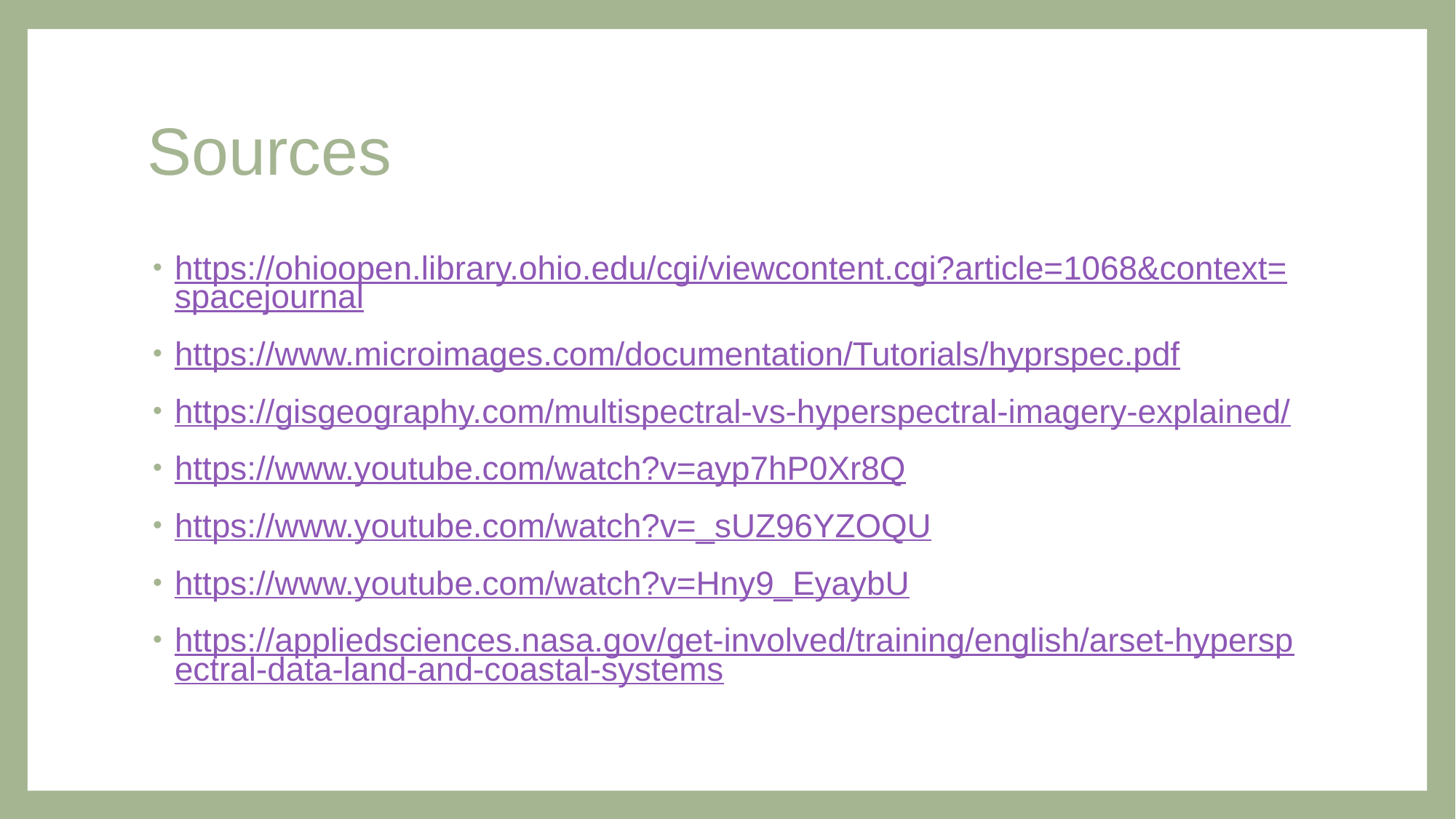

# Sources
https://ohioopen.library.ohio.edu/cgi/viewcontent.cgi?article=1068&context=spacejournal
https://www.microimages.com/documentation/Tutorials/hyprspec.pdf
https://gisgeography.com/multispectral-vs-hyperspectral-imagery-explained/
https://www.youtube.com/watch?v=ayp7hP0Xr8Q
https://www.youtube.com/watch?v=_sUZ96YZOQU
https://www.youtube.com/watch?v=Hny9_EyaybU
https://appliedsciences.nasa.gov/get-involved/training/english/arset-hyperspectral-data-land-and-coastal-systems